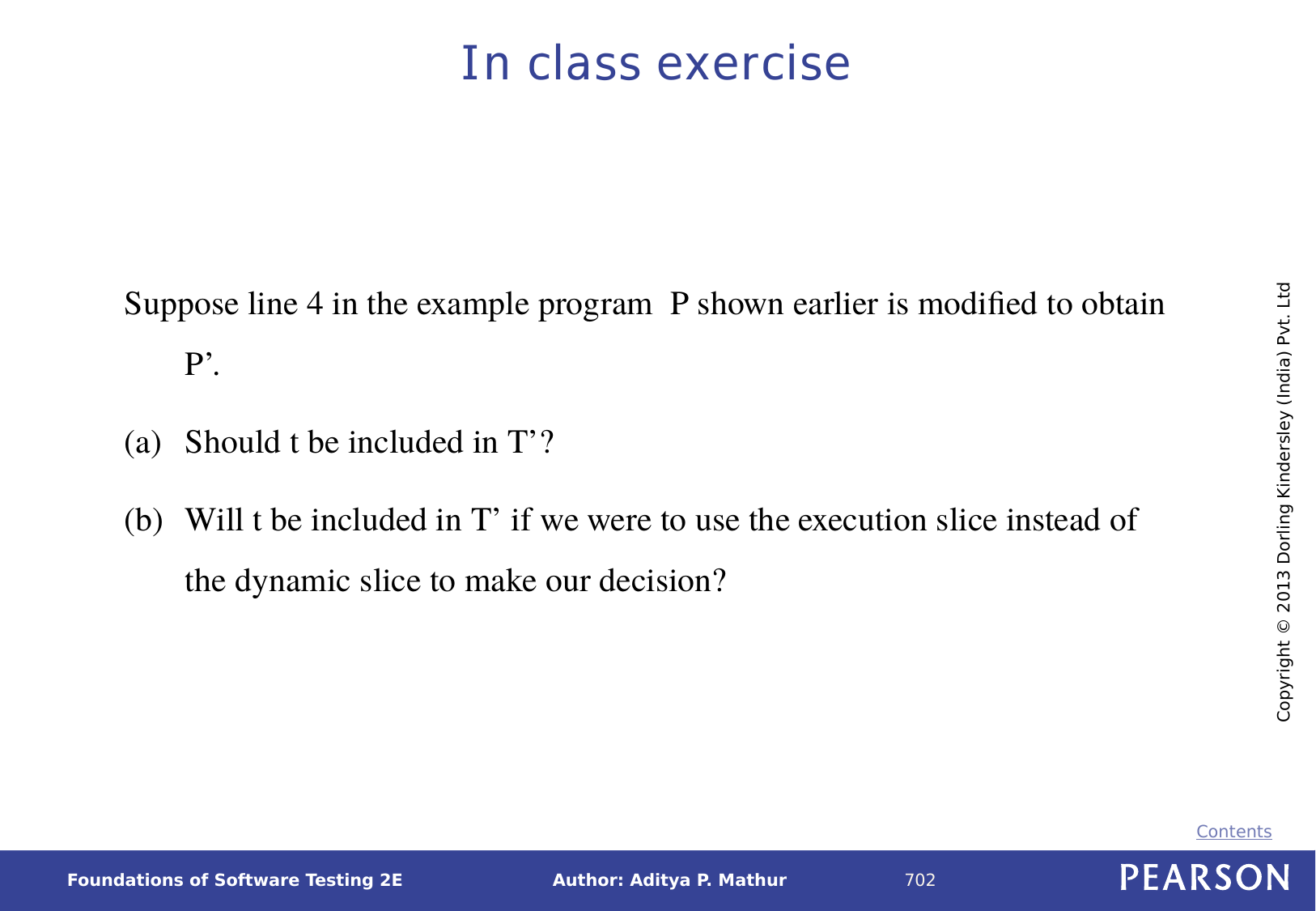

# In class exercise
Suppose line 4 in the example program  P shown earlier is modified to obtain P’.
Should t be included in T’?
Will t be included in T’ if we were to use the execution slice instead of the dynamic slice to make our decision?